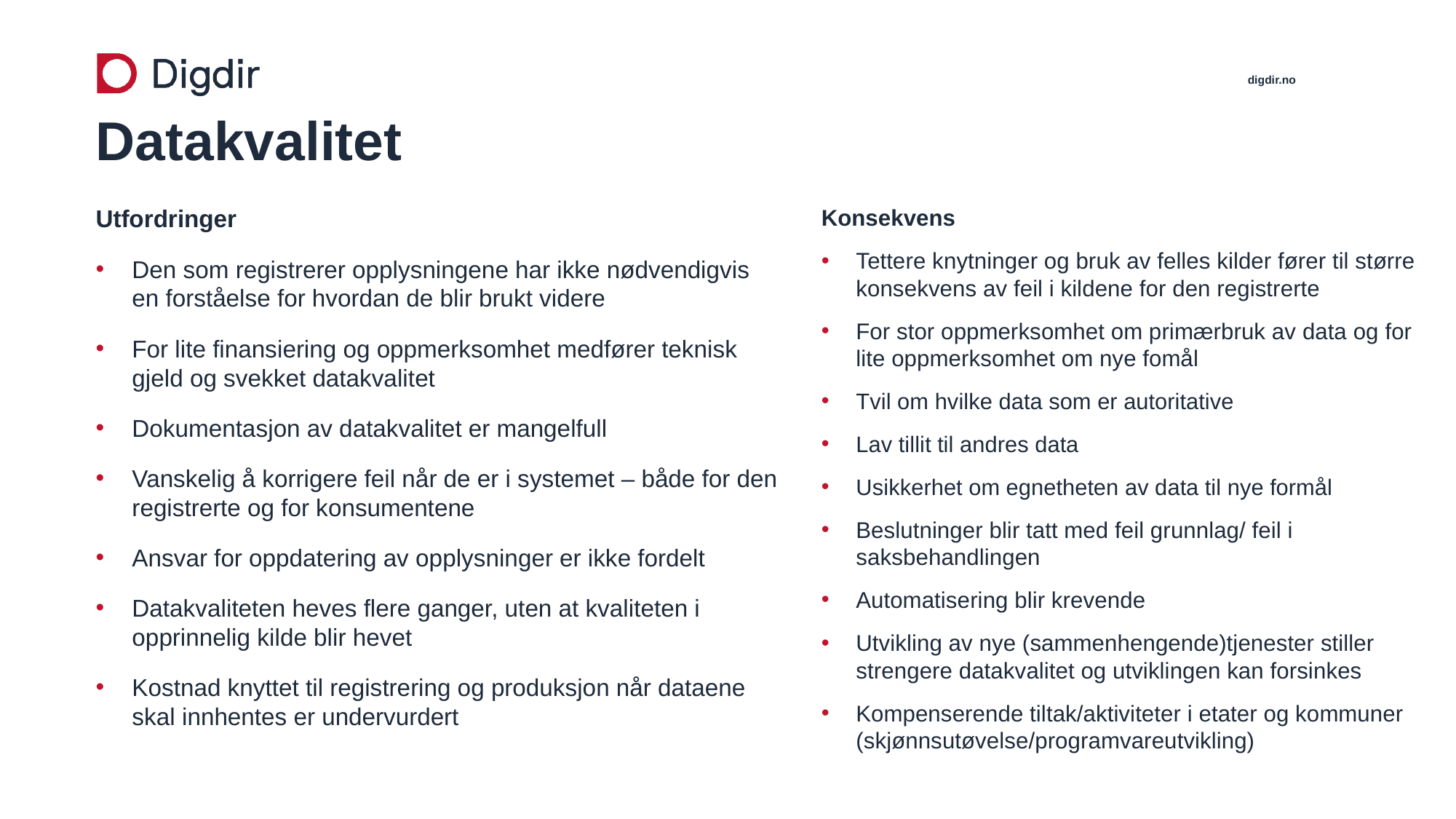

# Datakvalitet
Utfordringer
Den som registrerer opplysningene har ikke nødvendigvis en forståelse for hvordan de blir brukt videre
For lite finansiering og oppmerksomhet medfører teknisk gjeld og svekket datakvalitet
Dokumentasjon av datakvalitet er mangelfull
Vanskelig å korrigere feil når de er i systemet – både for den registrerte og for konsumentene
Ansvar for oppdatering av opplysninger er ikke fordelt
Datakvaliteten heves flere ganger, uten at kvaliteten i opprinnelig kilde blir hevet
Kostnad knyttet til registrering og produksjon når dataene skal innhentes er undervurdert
Konsekvens
Tettere knytninger og bruk av felles kilder fører til større konsekvens av feil i kildene for den registrerte
For stor oppmerksomhet om primærbruk av data og for lite oppmerksomhet om nye fomål
Tvil om hvilke data som er autoritative
Lav tillit til andres data
Usikkerhet om egnetheten av data til nye formål
Beslutninger blir tatt med feil grunnlag/ feil i saksbehandlingen
Automatisering blir krevende
Utvikling av nye (sammenhengende)tjenester stiller strengere datakvalitet og utviklingen kan forsinkes
Kompenserende tiltak/aktiviteter i etater og kommuner (skjønnsutøvelse/programvareutvikling)